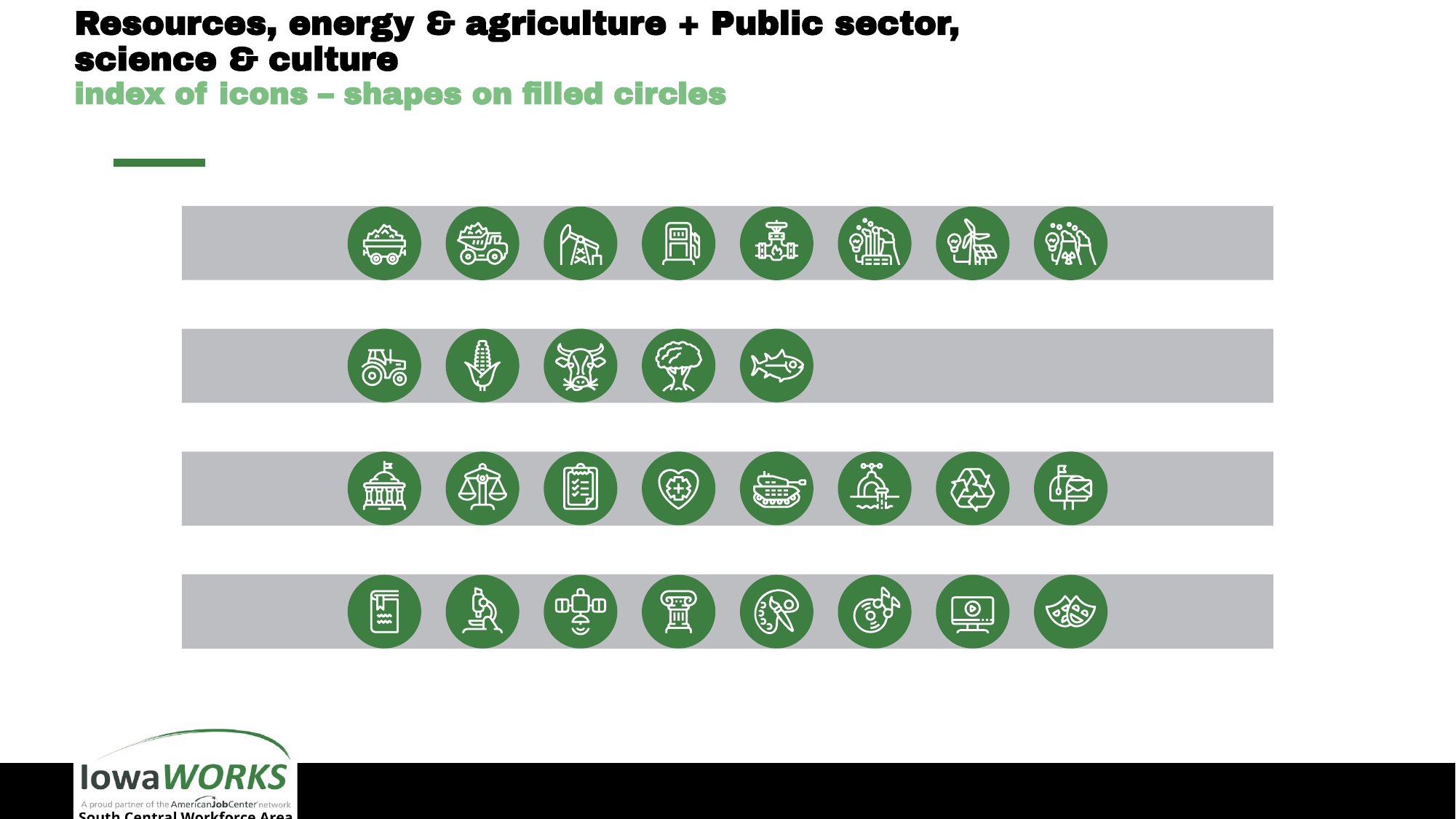

# Resources, energy & agriculture + Public sector, science & culture index of icons – shapes on filled circles

Mining /
Hard coal
Quarrying /
Lignite
Gasoline /
Fuel
Natural gas /
Pipeline
Renewable
energy
Nuclear
energy
Petroleum (Crude oil) / Pumpjack
Power engineering / Power station

Agriculture
Crop
cultivation
Livestock
production
Forestry
Fishery

Legal services /
Law
Healthcare
Military
/ Defense
Water supply
Waste
& remediation
Mail /
Delivery
Government /
Public administration
Administrative
& support services

Education
Research
Space
Culture
Art
Music
Media
Entertainment